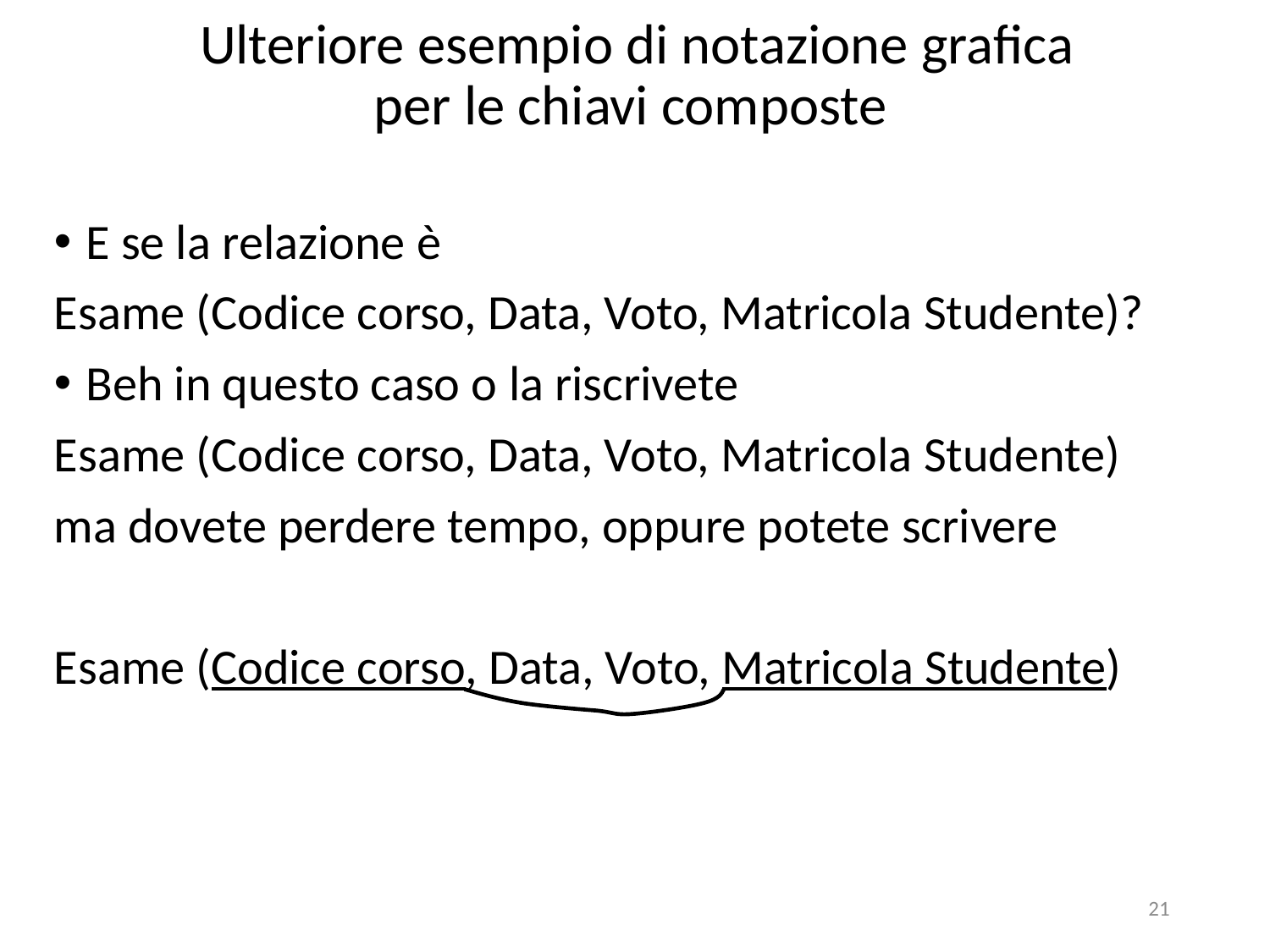

# Ulteriore esempio di notazione grafica per le chiavi composte
E se la relazione è
Esame (Codice corso, Data, Voto, Matricola Studente)?
Beh in questo caso o la riscrivete
Esame (Codice corso, Data, Voto, Matricola Studente)
ma dovete perdere tempo, oppure potete scrivere

Esame (Codice corso, Data, Voto, Matricola Studente)

21